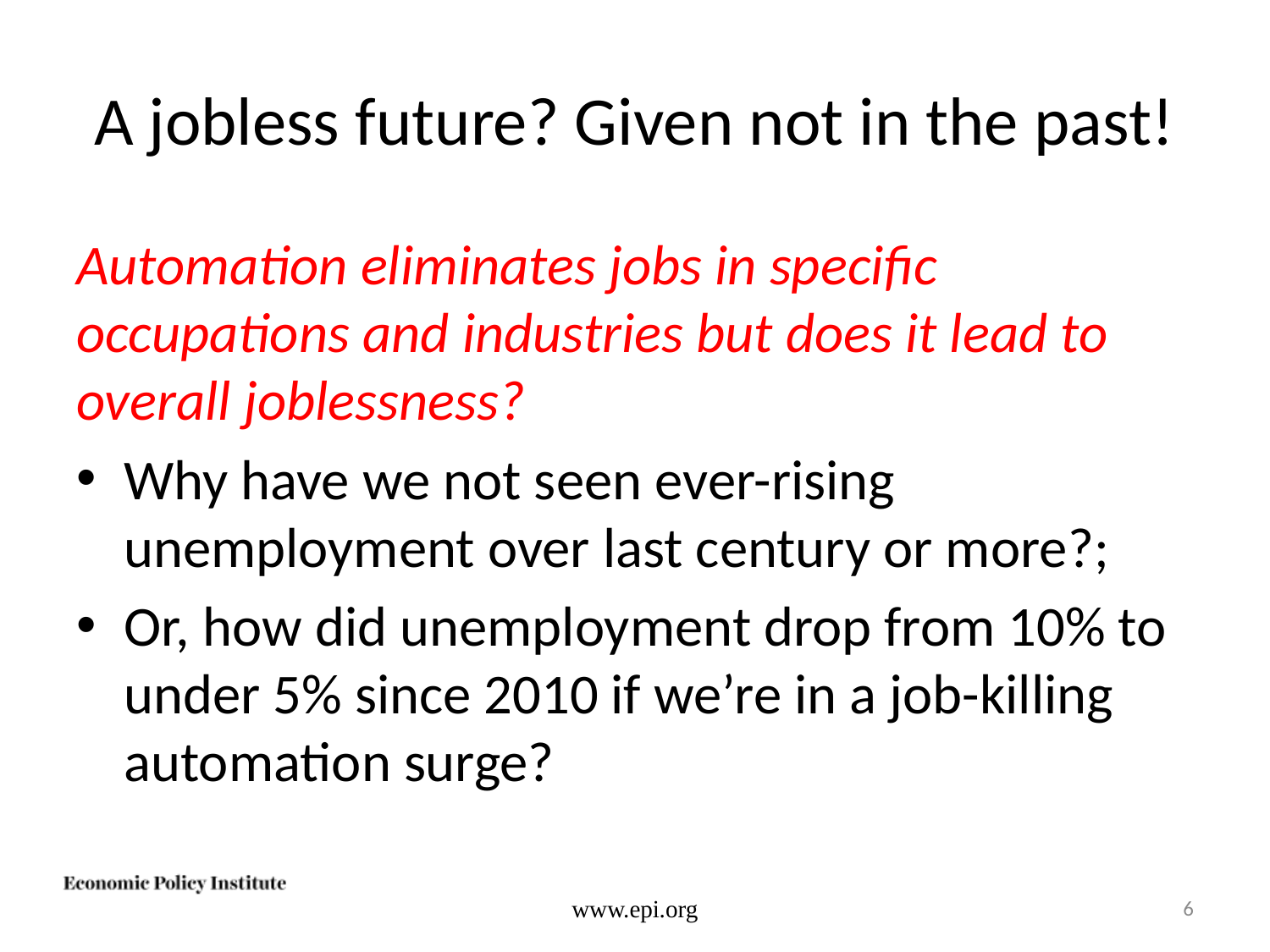

# A jobless future? Given not in the past!
Automation eliminates jobs in specific occupations and industries but does it lead to overall joblessness?
Why have we not seen ever-rising unemployment over last century or more?;
Or, how did unemployment drop from 10% to under 5% since 2010 if we’re in a job-killing automation surge?
www.epi.org
6